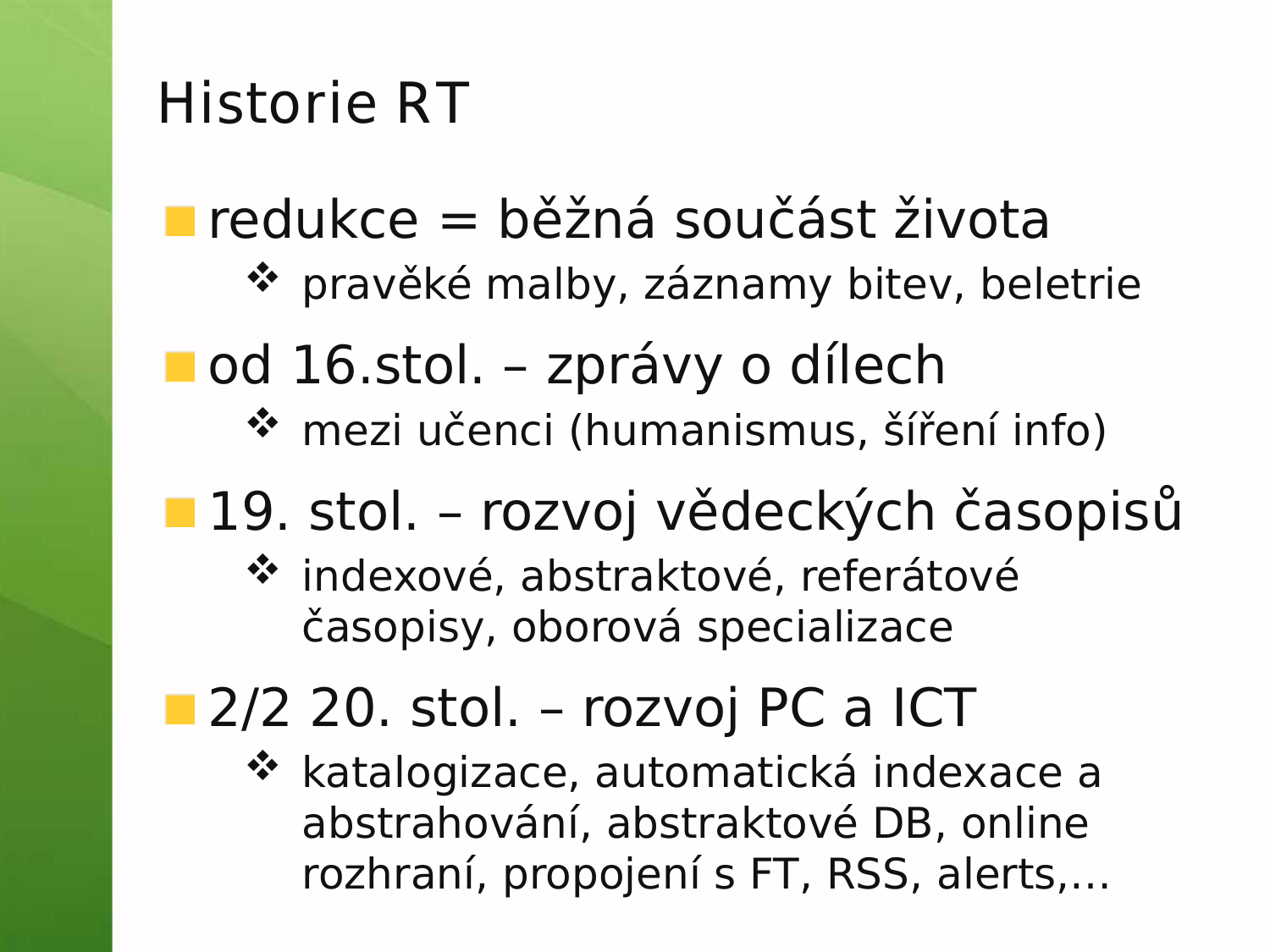

# Historie RT
redukce = běžná součást života
pravěké malby, záznamy bitev, beletrie
od 16.stol. – zprávy o dílech
mezi učenci (humanismus, šíření info)
19. stol. – rozvoj vědeckých časopisů
indexové, abstraktové, referátové časopisy, oborová specializace
2/2 20. stol. – rozvoj PC a ICT
katalogizace, automatická indexace a abstrahování, abstraktové DB, online rozhraní, propojení s FT, RSS, alerts,…